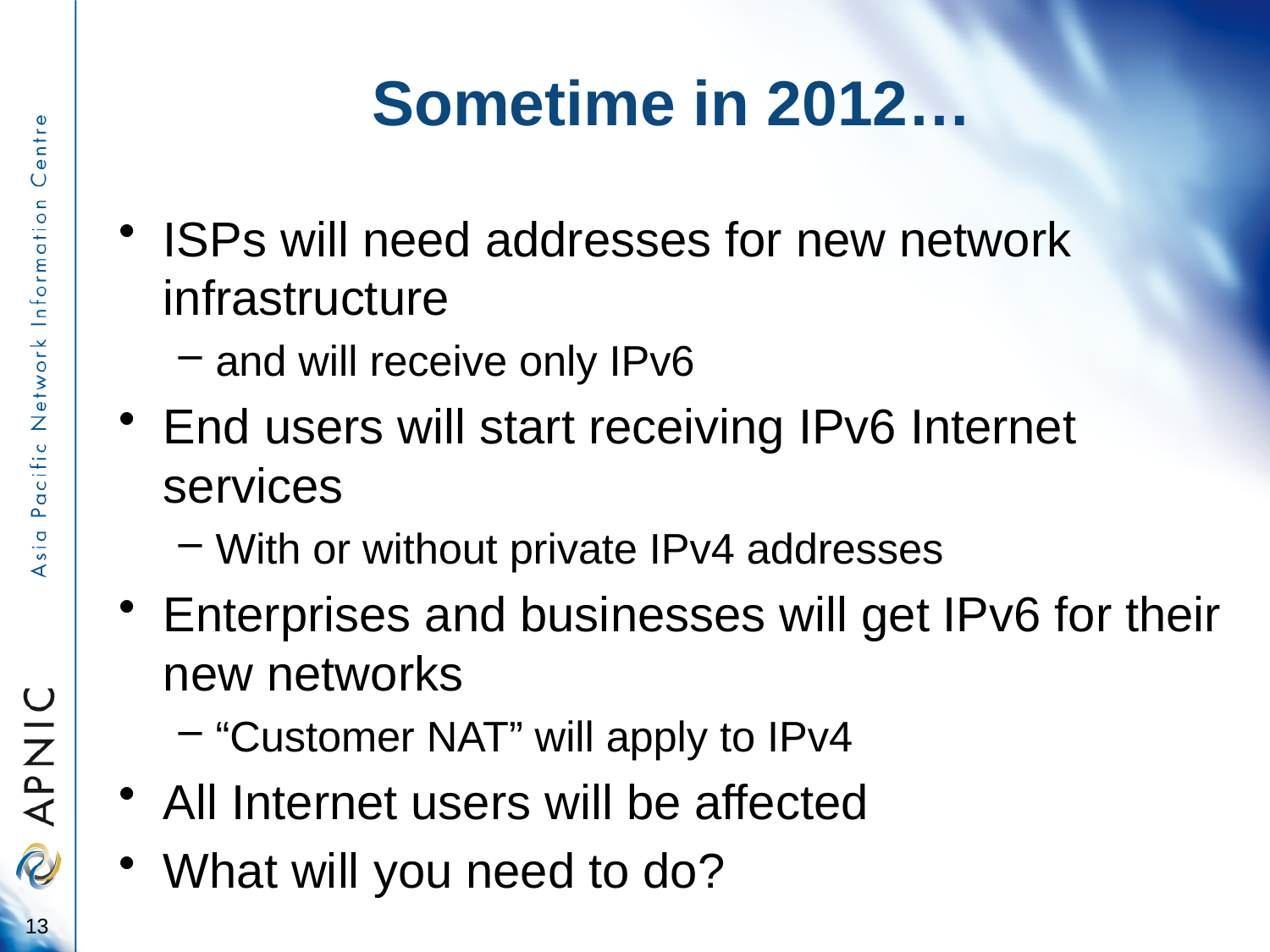

# Sometime in 2012…
ISPs will need addresses for new network infrastructure
and will receive only IPv6
End users will start receiving IPv6 Internet services
With or without private IPv4 addresses
Enterprises and businesses will get IPv6 for their new networks
“Customer NAT” will apply to IPv4
All Internet users will be affected
What will you need to do?

13